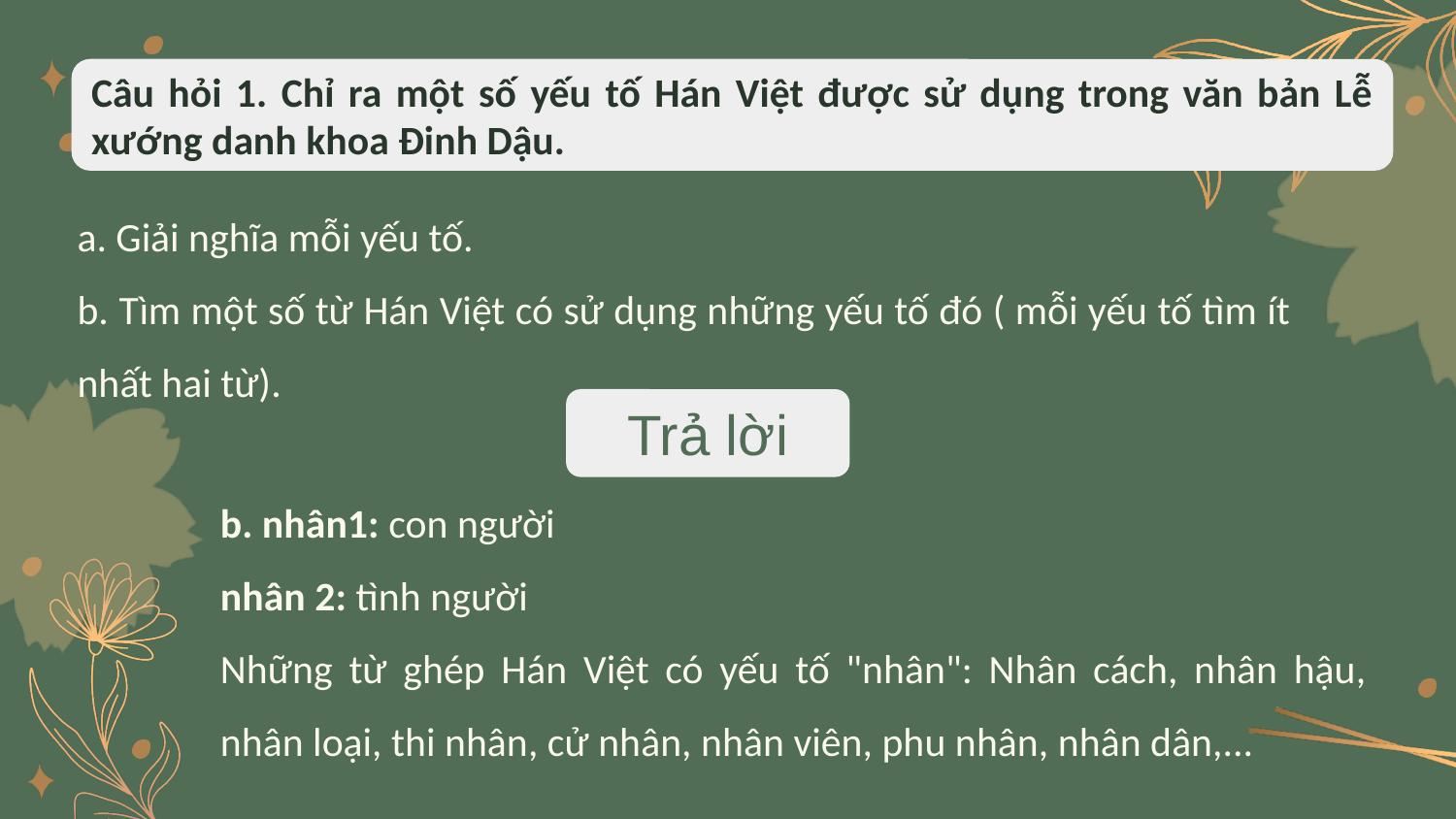

Câu hỏi 1. Chỉ ra một số yếu tố Hán Việt được sử dụng trong văn bản Lễ xướng danh khoa Đinh Dậu.
a. Giải nghĩa mỗi yếu tố.
b. Tìm một số từ Hán Việt có sử dụng những yếu tố đó ( mỗi yếu tố tìm ít nhất hai từ).
Trả lời
b. nhân1: con người
nhân 2: tình người
Những từ ghép Hán Việt có yếu tố "nhân": Nhân cách, nhân hậu, nhân loại, thi nhân, cử nhân, nhân viên, phu nhân, nhân dân,...